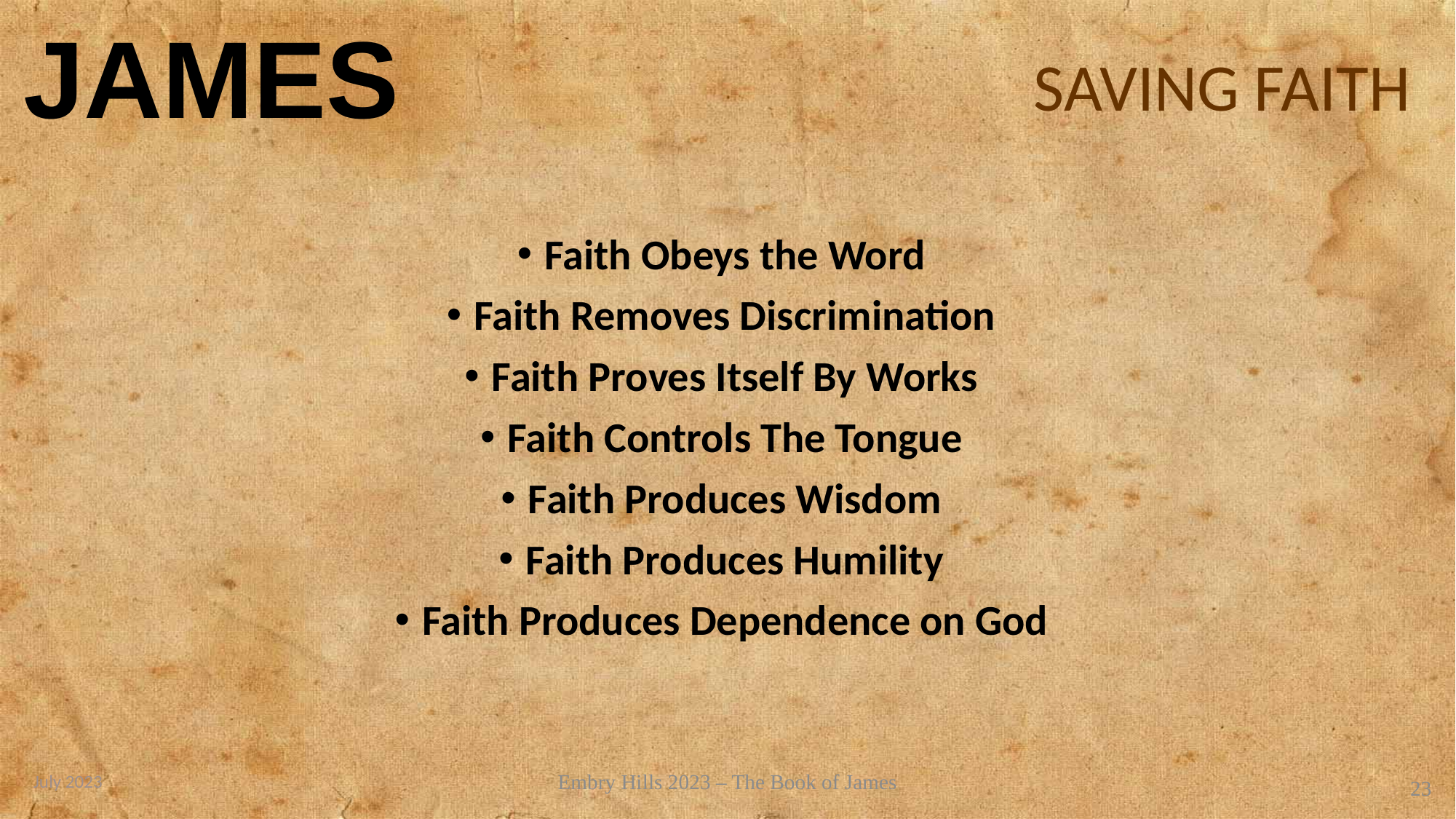

# SAVING FAITH
Faith Obeys the Word
Faith Removes Discrimination
Faith Proves Itself By Works
Faith Controls The Tongue
Faith Produces Wisdom
Faith Produces Humility
Faith Produces Dependence on God
July 2023
Embry Hills 2023 – The Book of James
23